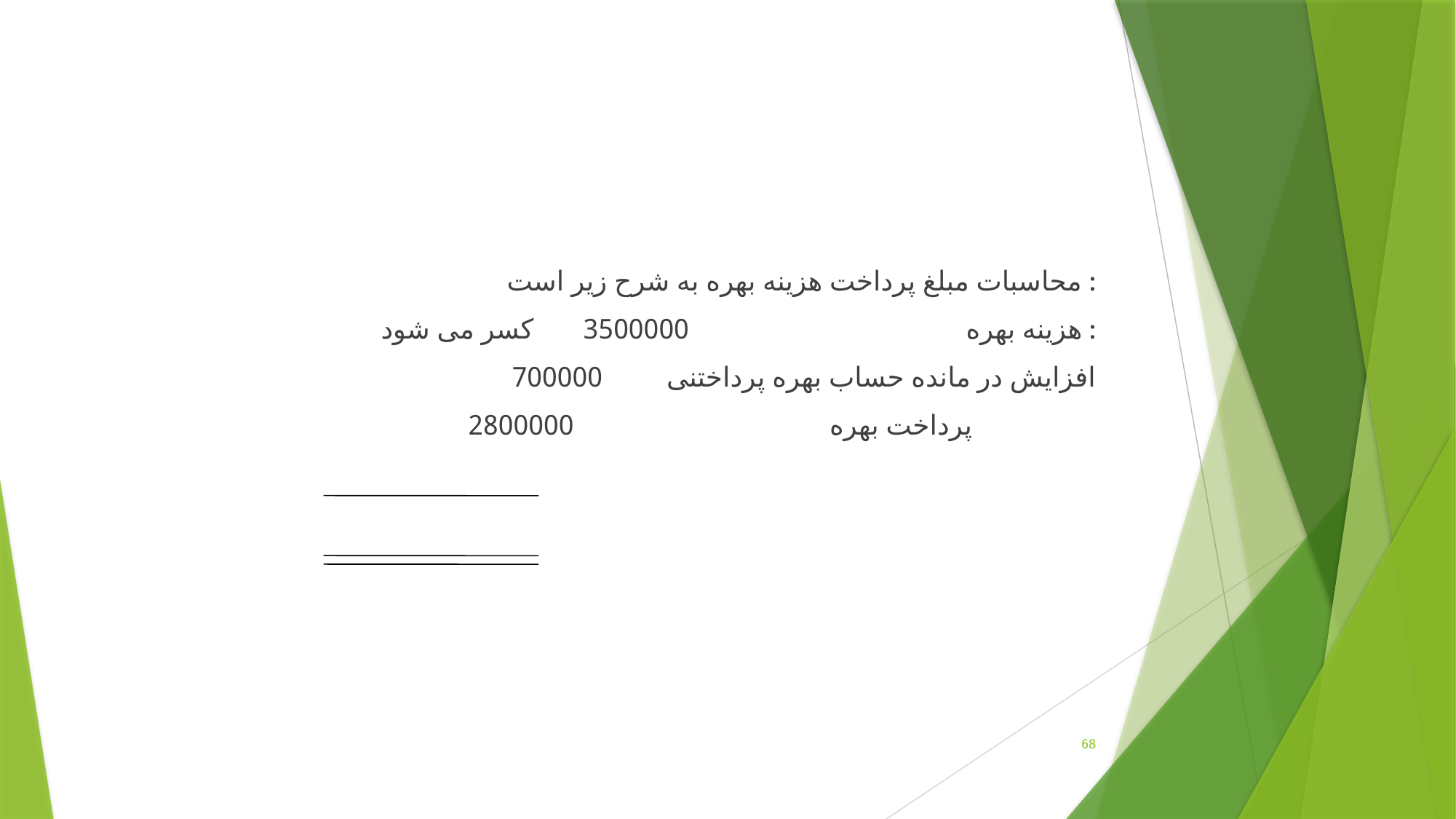

محاسبات مبلغ پرداخت هزینه بهره به شرح زیر است :
هزینه بهره                                       3500000       کسر می شود :
افزایش در مانده حساب بهره پرداختنی         700000
پرداخت بهره                                    2800000

68